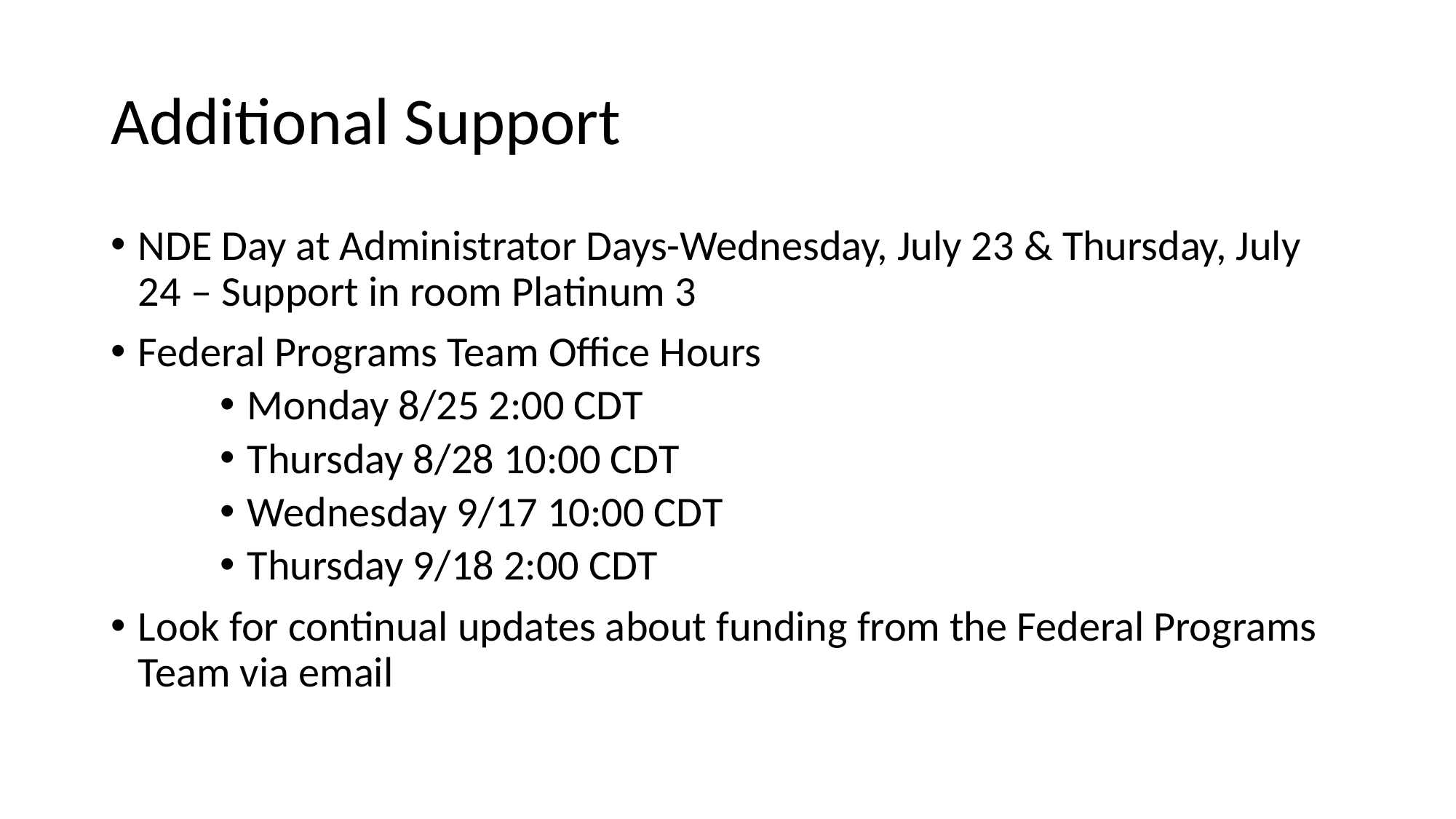

# Additional Support
NDE Day at Administrator Days-Wednesday, July 23 & Thursday, July 24 – Support in room Platinum 3
Federal Programs Team Office Hours
Monday 8/25 2:00 CDT
Thursday 8/28 10:00 CDT
Wednesday 9/17 10:00 CDT
Thursday 9/18 2:00 CDT
Look for continual updates about funding from the Federal Programs Team via email